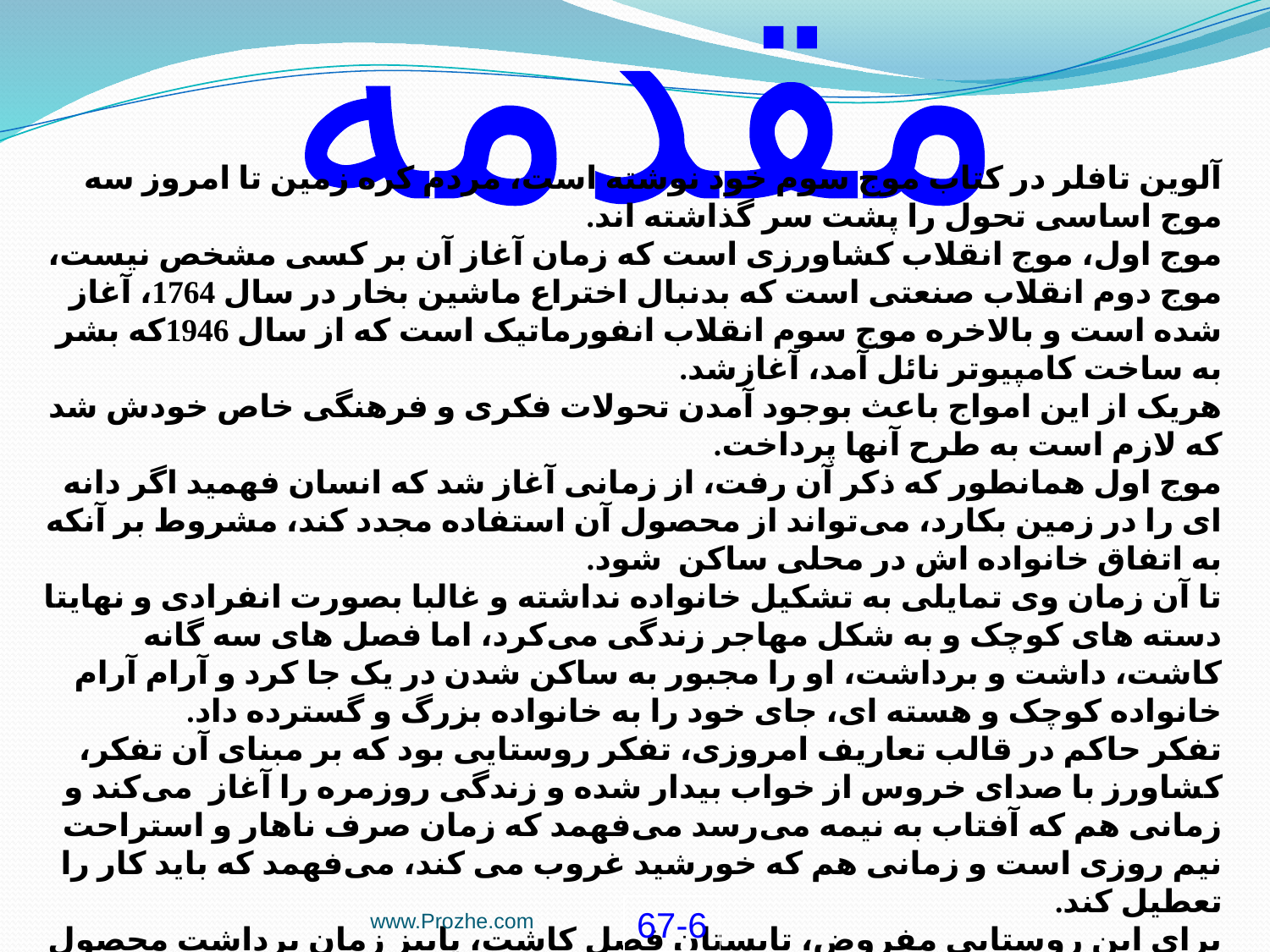

مقدمه

آلوین تافلر در کتاب موج سوم خود نوشته است، مردم کره زمين تا امروز سه موج اساسى تحول را پشت سر گذاشته اند.
موج اول، موج انقلاب کشاورزى است که زمان آغاز آن بر کسى مشخص نيست، موج دوم انقلاب صنعتى است که بدنبال اختراع ماشين بخار در سال 1764، آغاز شده است و بالاخره موج سوم انقلاب انفورماتيک است که از سال 1946که بشر به ساخت کامپيوتر نائل آمد، آغازشد.
هريک از اين امواج باعث بوجود آمدن تحولات فکرى و فرهنگى خاص خودش شد که لازم است به طرح آنها پرداخت.
موج اول همانطور که ذکر آن رفت، از زمانى آغاز شد که انسان فهميد اگر دانه اى را در زمين بکارد، مى‌تواند از محصول آن استفاده مجدد کند، مشروط بر آنکه به اتفاق خانواده اش در محلى ساکن  شود.
تا آن زمان وى تمايلى به تشکيل خانواده نداشته و غالبا بصورت انفرادى و نهايتا دسته هاى کوچک و به شکل مهاجر زندگى مى‌کرد، اما فصل هاى سه گانه کاشت، داشت و برداشت، او را مجبور به ساکن شدن در يک جا کرد و آرام آرام خانواده کوچک و هسته اى، جاى خود را به خانواده بزرگ و گسترده داد.
تفکر حاکم در قالب تعاريف امروزى، تفکر روستايى بود که بر مبناى آن تفکر، کشاورز با صداى خروس از خواب بيدار شده و زندگى روزمره را آغاز  مى‌کند و زمانى هم که آفتاب به نيمه مى‌رسد مى‌فهمد که زمان صرف ناهار و استراحت نيم روزى است و زمانى هم که خورشيد غروب مى کند، مى‌فهمد که بايد کار را تعطيل کند.
براى اين روستايى مفروض، تابستان فصل کاشت، پاييز زمان برداشت محصول و زمستان هم زمان استراحت و ديد و بازديد است .
www.Prozhe.com
67-6